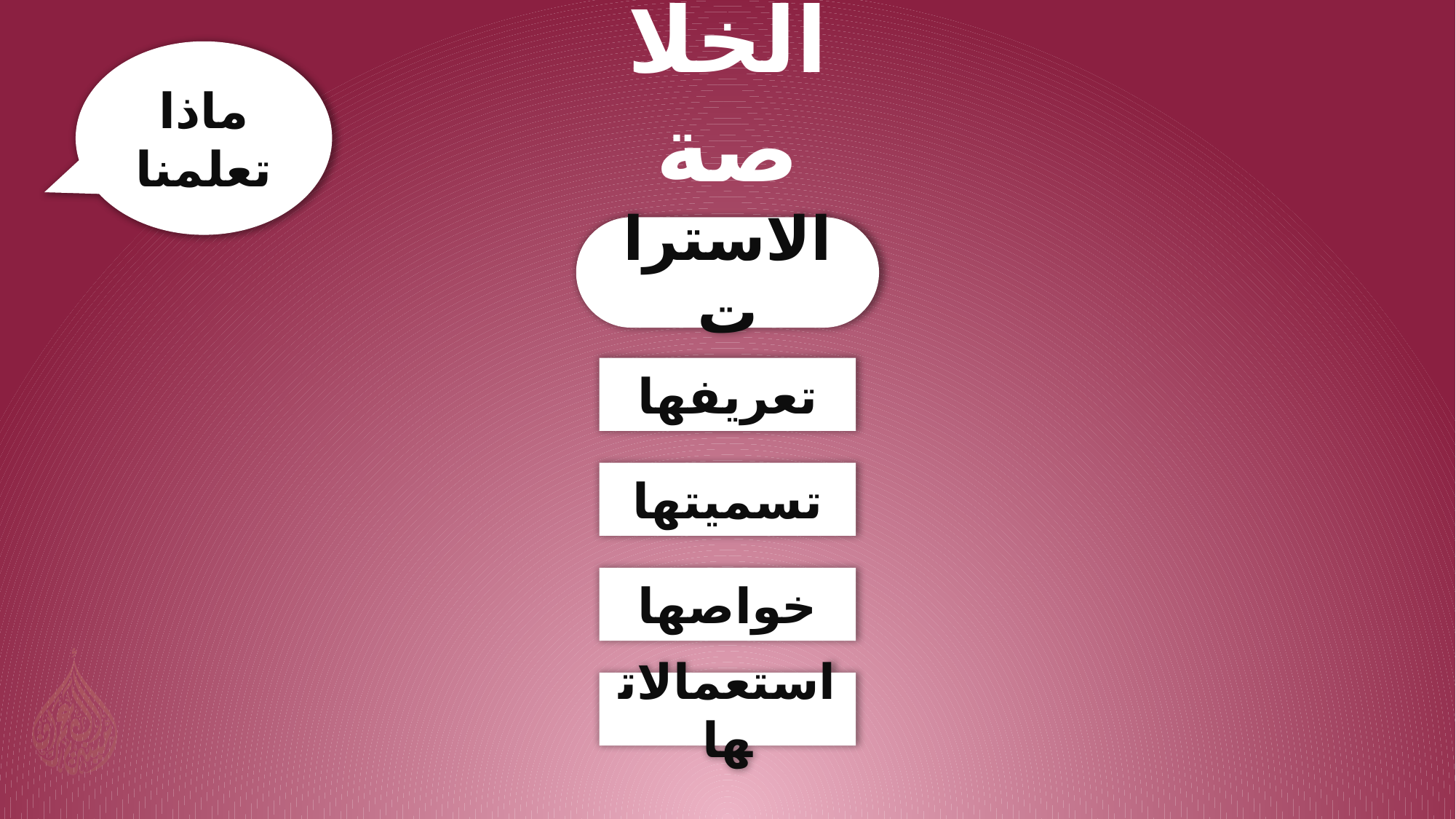

الخلاصة
ماذا تعلمنا
الاسترات
تعريفها
تسميتها
خواصها
استعمالاتها